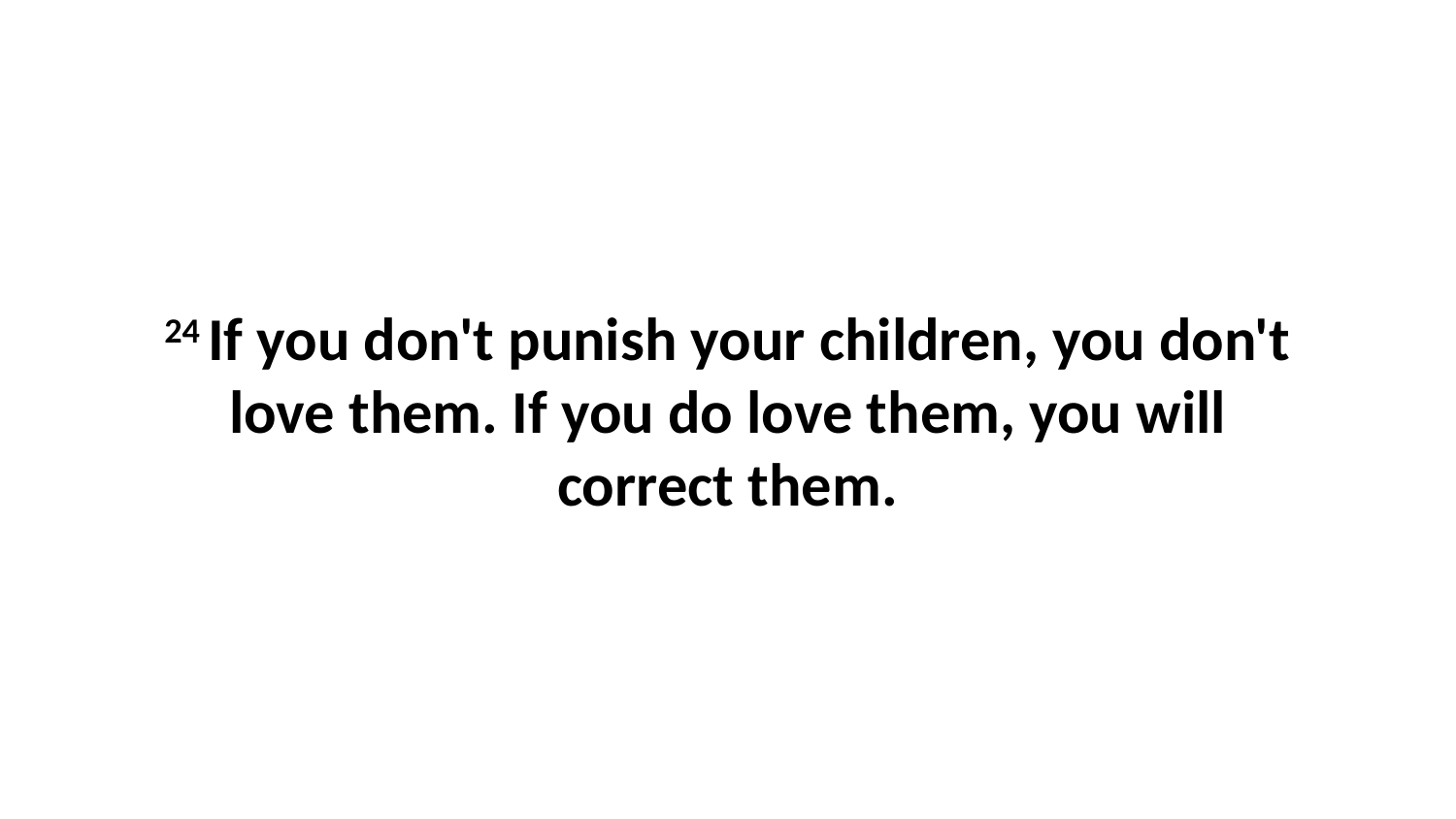

24 If you don't punish your children, you don't love them. If you do love them, you will correct them.